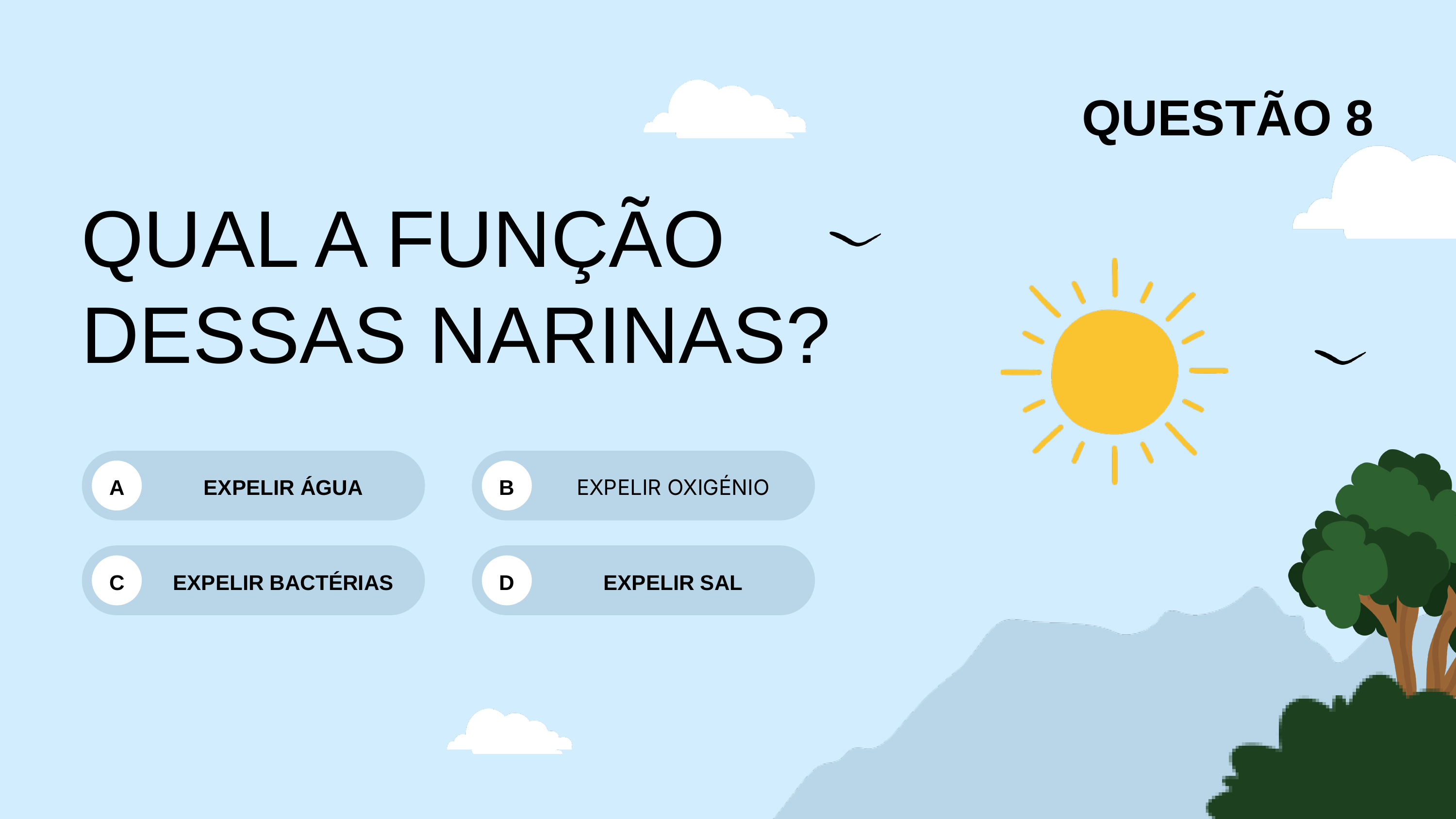

QUESTÃO 8

QUAL A FUNÇÃO DESSAS NARINAS?

A
EXPELIR ÁGUA
B
EXPELIR OXIGÉNIO

C
EXPELIR BACTÉRIAS
D
EXPELIR SAL